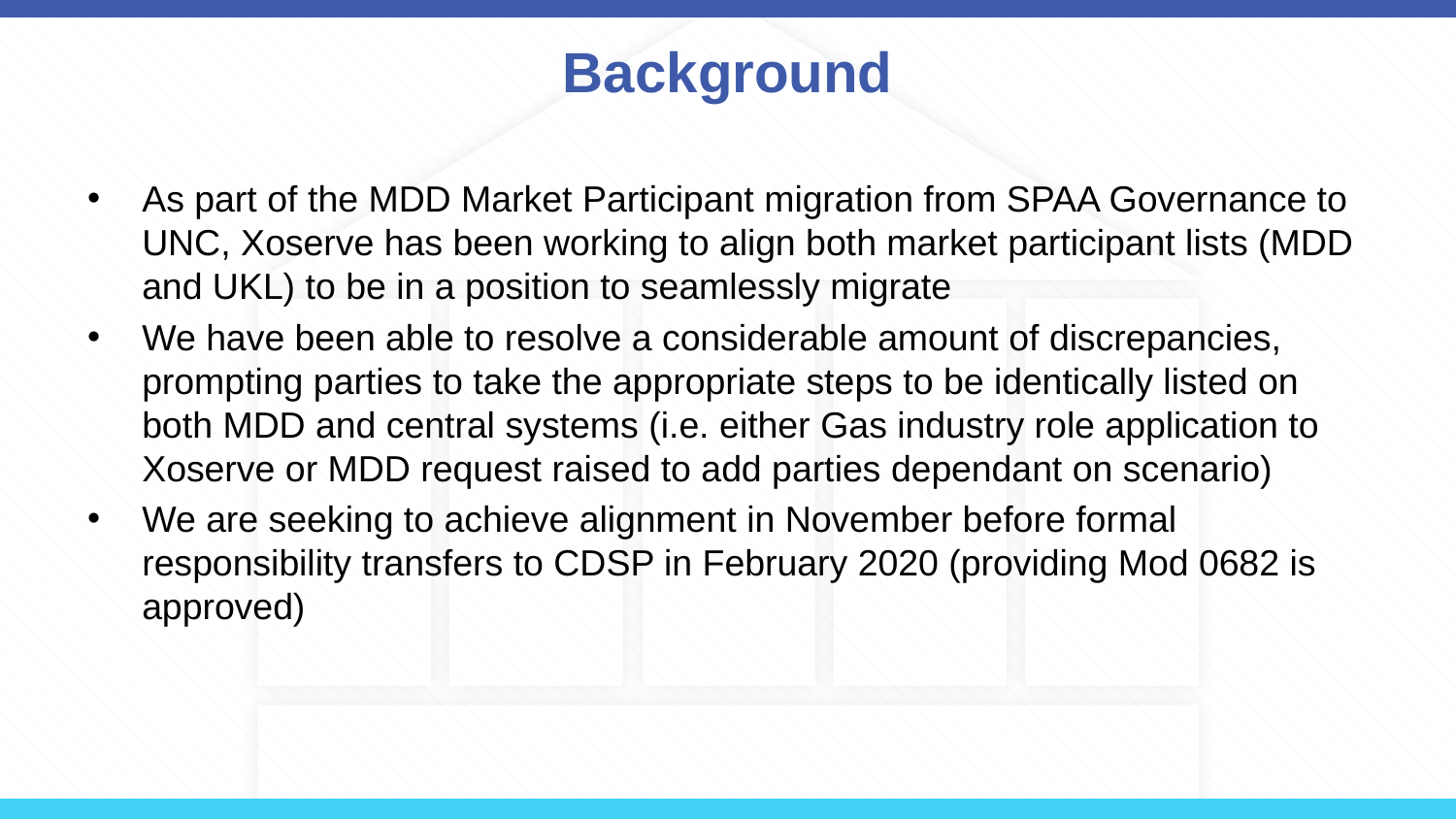

# Background
As part of the MDD Market Participant migration from SPAA Governance to UNC, Xoserve has been working to align both market participant lists (MDD and UKL) to be in a position to seamlessly migrate
We have been able to resolve a considerable amount of discrepancies, prompting parties to take the appropriate steps to be identically listed on both MDD and central systems (i.e. either Gas industry role application to Xoserve or MDD request raised to add parties dependant on scenario)
We are seeking to achieve alignment in November before formal responsibility transfers to CDSP in February 2020 (providing Mod 0682 is approved)